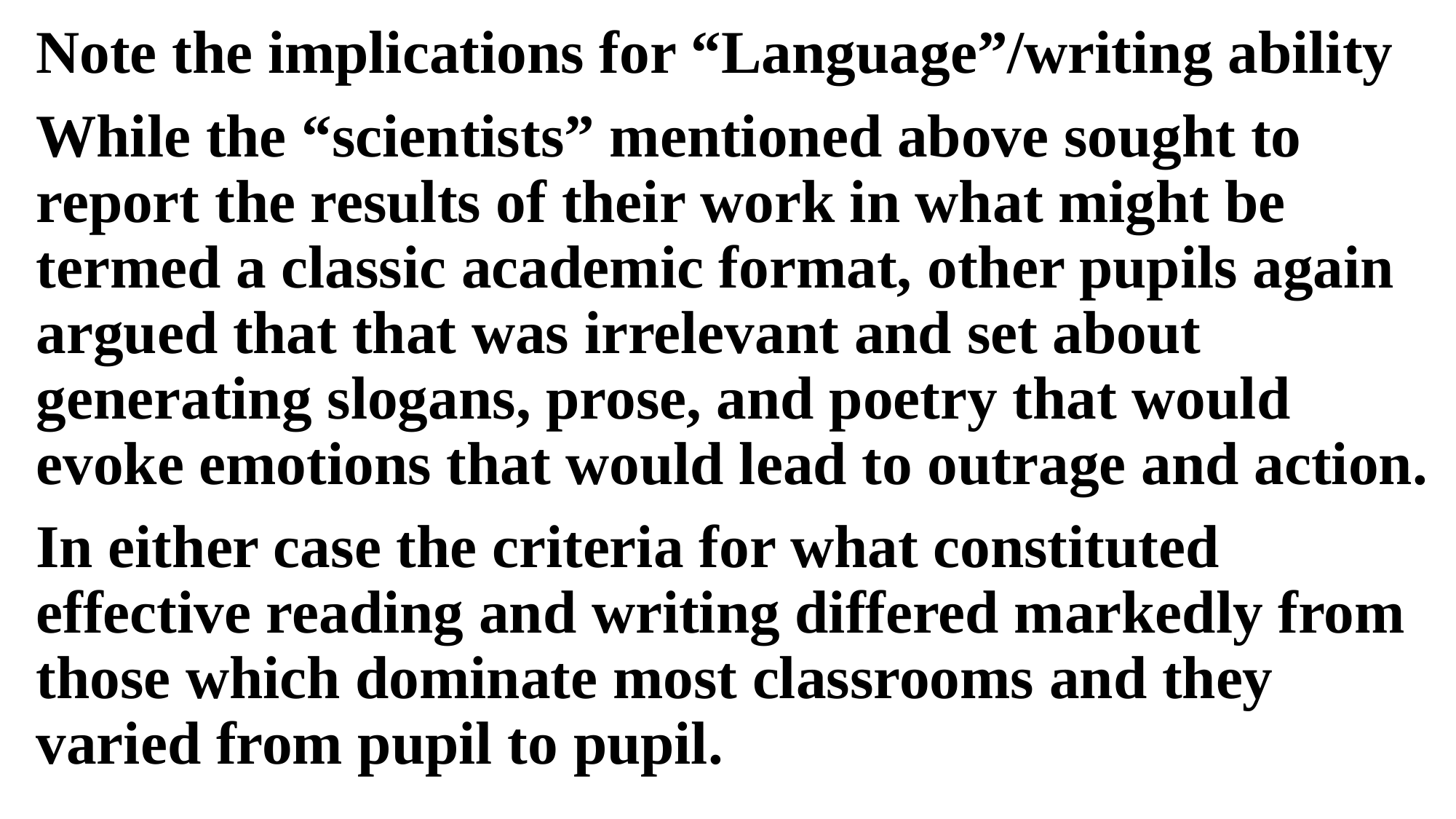

Note the implications for “Language”/writing ability
While the “scientists” mentioned above sought to report the results of their work in what might be termed a classic academic format, other pupils again argued that that was irrelevant and set about generating slogans, prose, and poetry that would evoke emotions that would lead to outrage and action.
In either case the criteria for what constituted effective reading and writing differed markedly from those which dominate most classrooms and they varied from pupil to pupil.